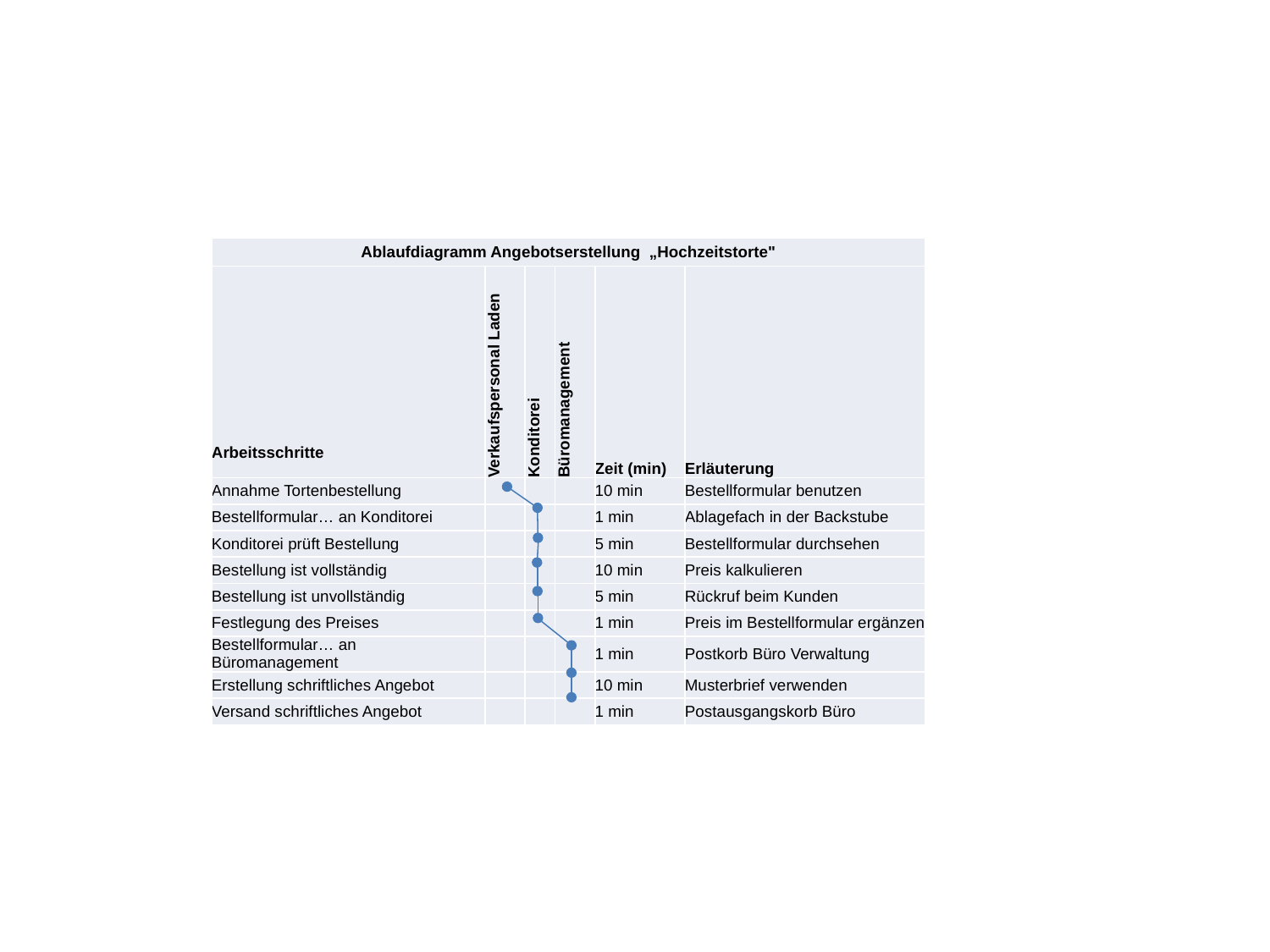

| Ablaufdiagramm Angebotserstellung „Hochzeitstorte" |  |  |  |  |  |
| --- | --- | --- | --- | --- | --- |
| Arbeitsschritte | Verkaufspersonal Laden | Konditorei | Büromanagement | Zeit (min) | Erläuterung |
| Annahme Tortenbestellung |  |  |  | 10 min | Bestellformular benutzen |
| Bestellformular… an Konditorei |  |  |  | 1 min | Ablagefach in der Backstube |
| Konditorei prüft Bestellung |  |  |  | 5 min | Bestellformular durchsehen |
| Bestellung ist vollständig |  |  |  | 10 min | Preis kalkulieren |
| Bestellung ist unvollständig |  |  |  | 5 min | Rückruf beim Kunden |
| Festlegung des Preises |  |  |  | 1 min | Preis im Bestellformular ergänzen |
| Bestellformular… an Büromanagement |  |  |  | 1 min | Postkorb Büro Verwaltung |
| Erstellung schriftliches Angebot |  |  |  | 10 min | Musterbrief verwenden |
| Versand schriftliches Angebot |  |  |  | 1 min | Postausgangskorb Büro |